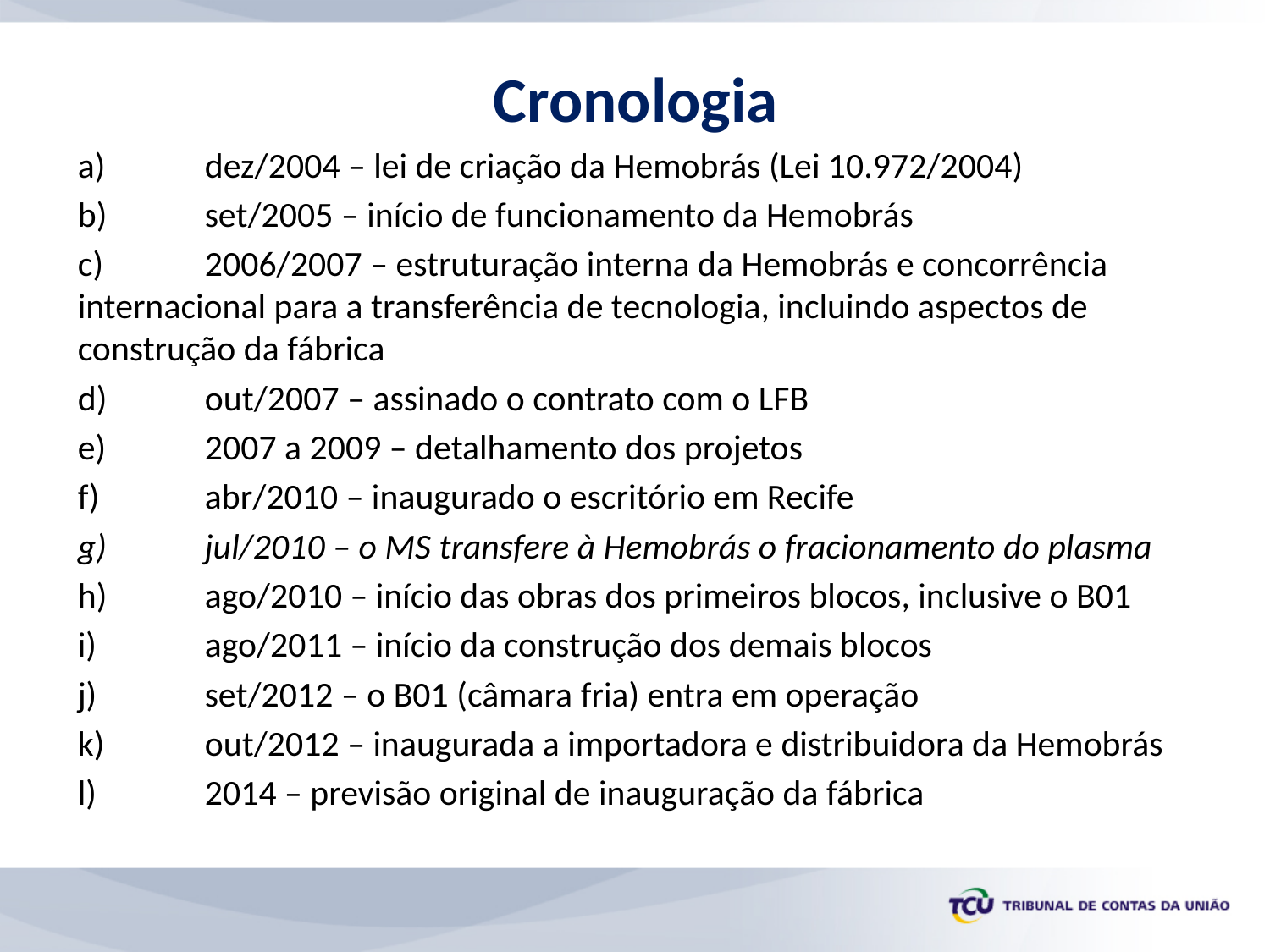

# Cronologia
a)	dez/2004 – lei de criação da Hemobrás (Lei 10.972/2004)
b)	set/2005 – início de funcionamento da Hemobrás
c)	2006/2007 – estruturação interna da Hemobrás e concorrência internacional para a transferência de tecnologia, incluindo aspectos de construção da fábrica
d)	out/2007 – assinado o contrato com o LFB
e)	2007 a 2009 – detalhamento dos projetos
f)	abr/2010 – inaugurado o escritório em Recife
g)	jul/2010 – o MS transfere à Hemobrás o fracionamento do plasma
h)	ago/2010 – início das obras dos primeiros blocos, inclusive o B01
i)	ago/2011 – início da construção dos demais blocos
j)	set/2012 – o B01 (câmara fria) entra em operação
k)	out/2012 – inaugurada a importadora e distribuidora da Hemobrás
l)	2014 – previsão original de inauguração da fábrica